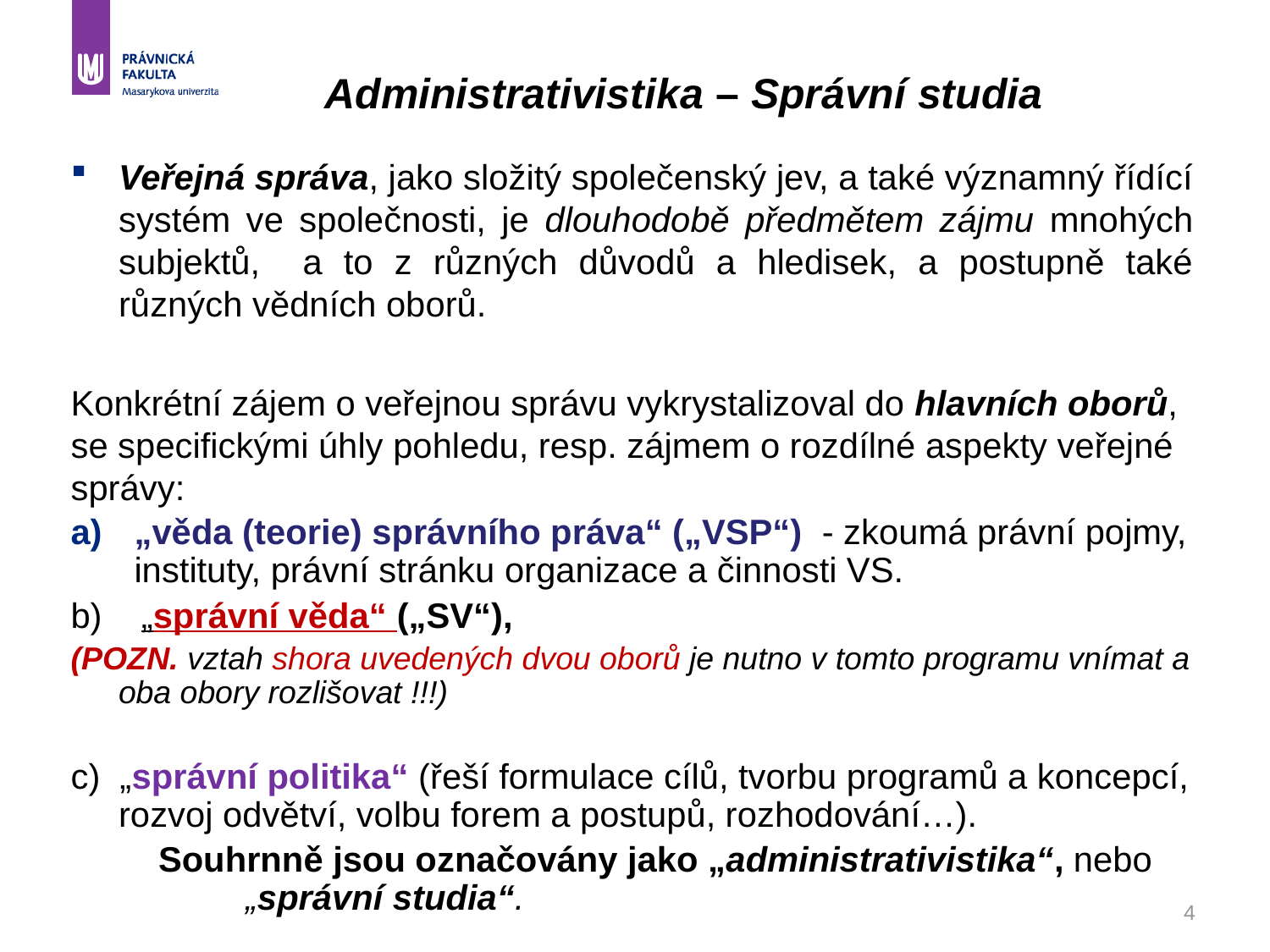

# Administrativistika – Správní studia
Veřejná správa, jako složitý společenský jev, a také významný řídící systém ve společnosti, je dlouhodobě předmětem zájmu mnohých subjektů,  a to z různých důvodů a hledisek, a postupně také různých vědních oborů.

Konkrétní zájem o veřejnou správu vykrystalizoval do hlavních oborů, se specifickými úhly pohledu, resp. zájmem o rozdílné aspekty veřejné správy:
„věda (teorie) správního práva“ („VSP“)  - zkoumá právní pojmy, instituty, právní stránku organizace a činnosti VS.
b)    „správní věda“ („SV“),
(POZN. vztah shora uvedených dvou oborů je nutno v tomto programu vnímat a oba obory rozlišovat !!!)

c)  „správní politika“ (řeší formulace cílů, tvorbu programů a koncepcí, rozvoj odvětví, volbu forem a postupů, rozhodování…).
         Souhrnně jsou označovány jako „administrativistika“, nebo    	„správní studia“.

4